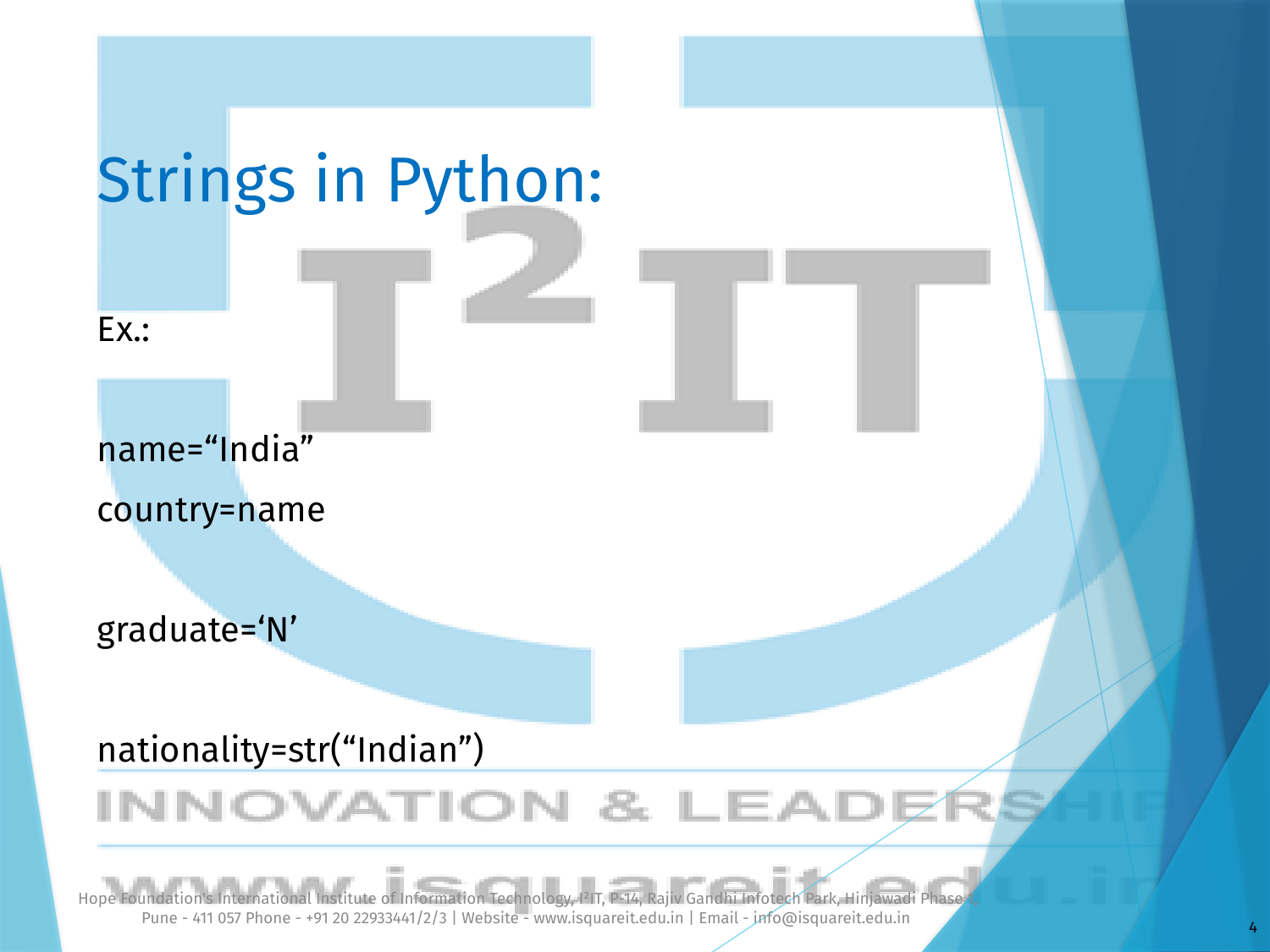

# Strings in Python:
Ex.:

name=“India”
country=name

graduate=‘N’

nationality=str(“Indian”)

Hope Foundation's International Institute of Information Technology, I²IT, P-14, Rajiv Gandhi Infotech Park, Hinjawadi Phase 1, Pune - 411 057 Phone - +91 20 22933441/2/3 | Website - www.isquareit.edu.in | Email - info@isquareit.edu.in
4